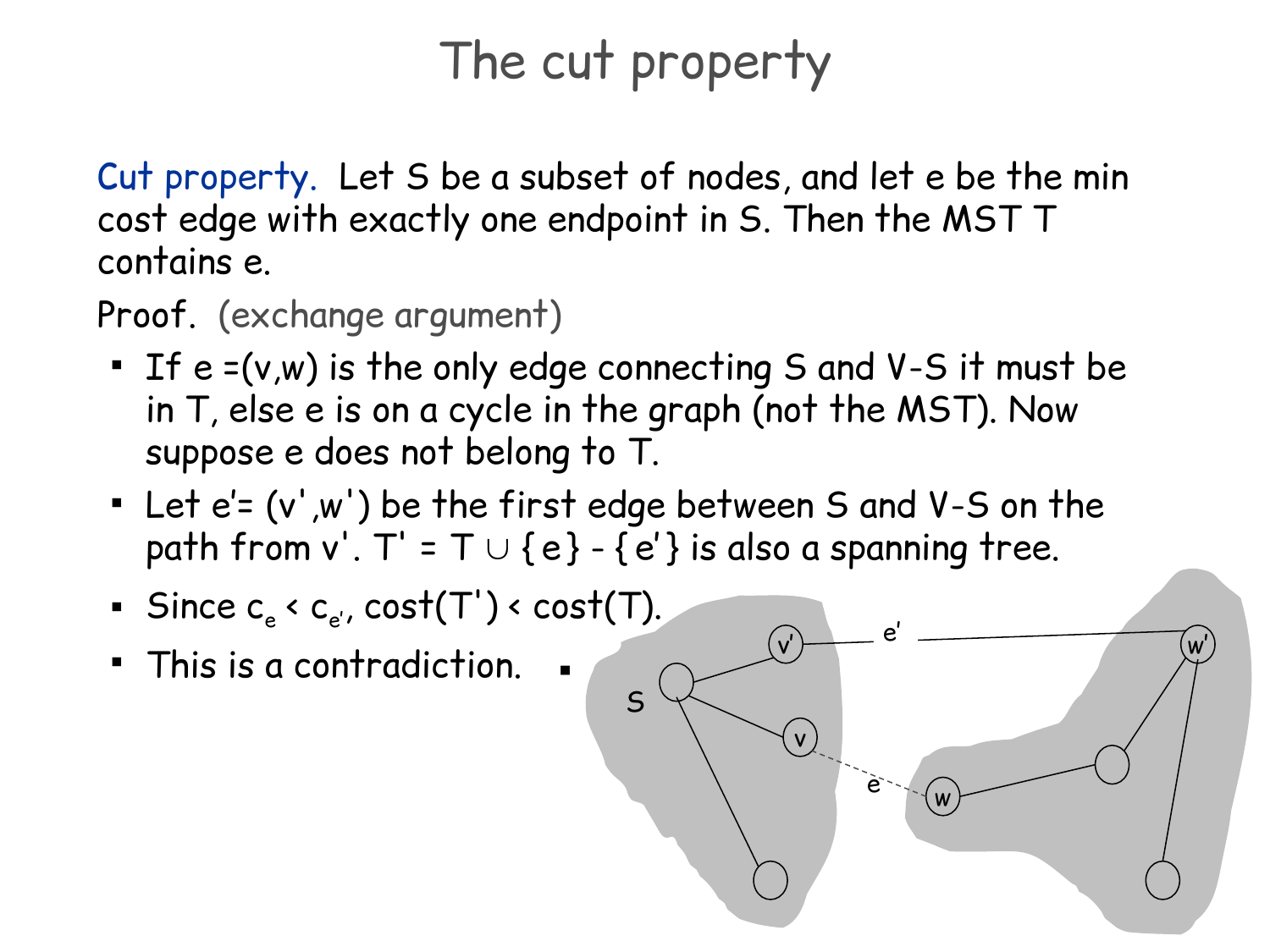

27
# The cut property
Cut property.  Let S be a subset of nodes, and let e be the min cost edge with exactly one endpoint in S. Then the MST T contains e.
Proof.  (exchange argument)
If e =(v,w) is the only edge connecting S and V-S it must be in T, else e is on a cycle in the graph (not the MST). Now suppose e does not belong to T.
Let e’= (v',w') be the first edge between S and V-S on the path from v'. T' = T ∪ { e } - { e’ } is also a spanning tree.
Since ce < ce’, cost(T') < cost(T).
This is a contradiction.   ▪

e’
v’
w’

S
v

e
w